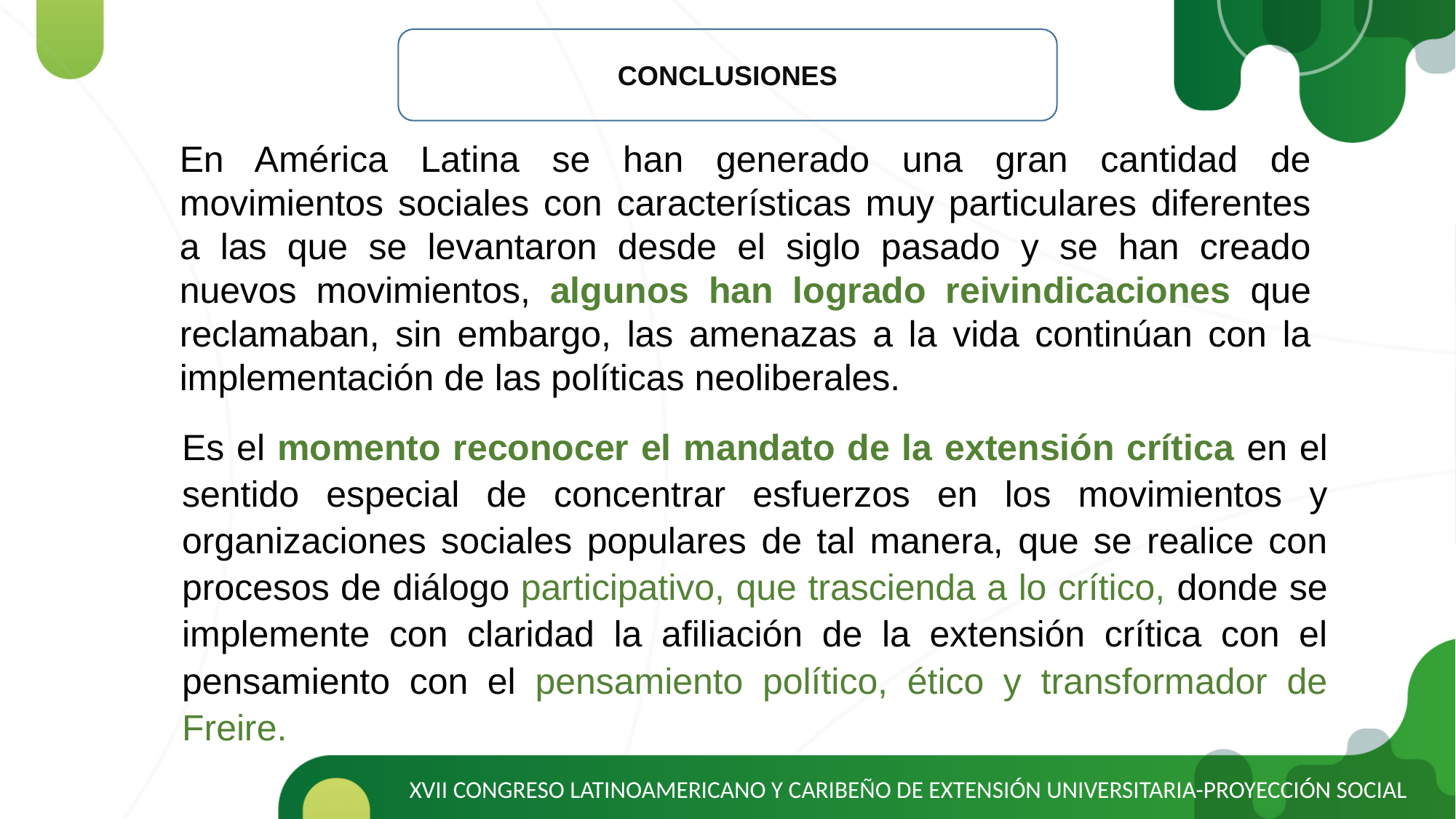

CONCLUSIONES
En América Latina se han generado una gran cantidad de movimientos sociales con características muy particulares diferentes a las que se levantaron desde el siglo pasado y se han creado nuevos movimientos, algunos han logrado reivindicaciones que reclamaban, sin embargo, las amenazas a la vida continúan con la implementación de las políticas neoliberales.
Es el momento reconocer el mandato de la extensión crítica en el sentido especial de concentrar esfuerzos en los movimientos y organizaciones sociales populares de tal manera, que se realice con procesos de diálogo participativo, que trascienda a lo crítico, donde se implemente con claridad la afiliación de la extensión crítica con el pensamiento con el pensamiento político, ético y transformador de Freire.